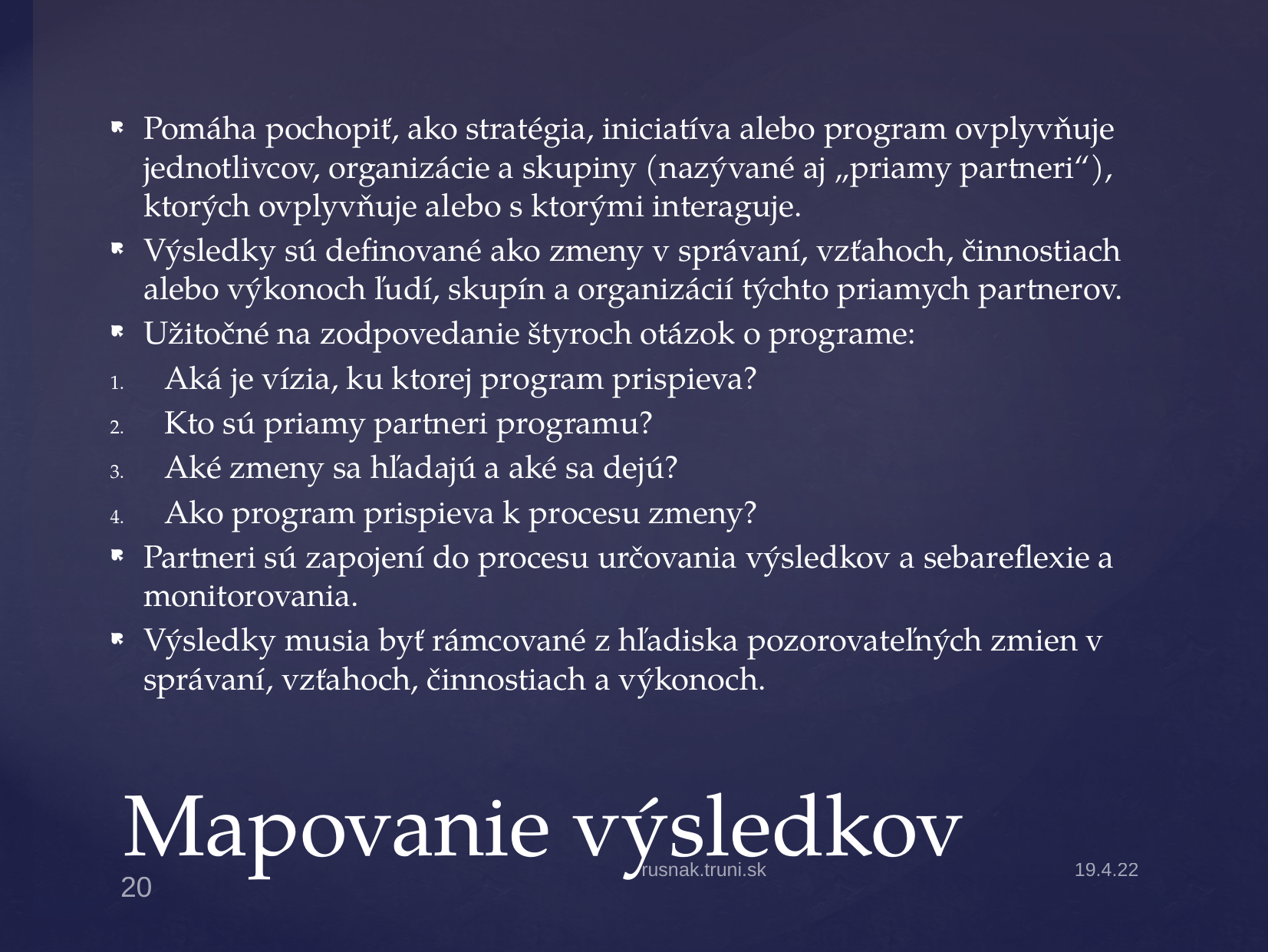

Pomáha pochopiť, ako stratégia, iniciatíva alebo program ovplyvňuje jednotlivcov, organizácie a skupiny (nazývané aj „priamy partneri“), ktorých ovplyvňuje alebo s ktorými interaguje.
Výsledky sú definované ako zmeny v správaní, vzťahoch, činnostiach alebo výkonoch ľudí, skupín a organizácií týchto priamych partnerov.
Užitočné na zodpovedanie štyroch otázok o programe:
Aká je vízia, ku ktorej program prispieva?
Kto sú priamy partneri programu?
Aké zmeny sa hľadajú a aké sa dejú?
Ako program prispieva k procesu zmeny?
Partneri sú zapojení do procesu určovania výsledkov a sebareflexie a monitorovania.
Výsledky musia byť rámcované z hľadiska pozorovateľných zmien v správaní, vzťahoch, činnostiach a výkonoch.
# Mapovanie výsledkov
rusnak.truni.sk
19.4.22
20